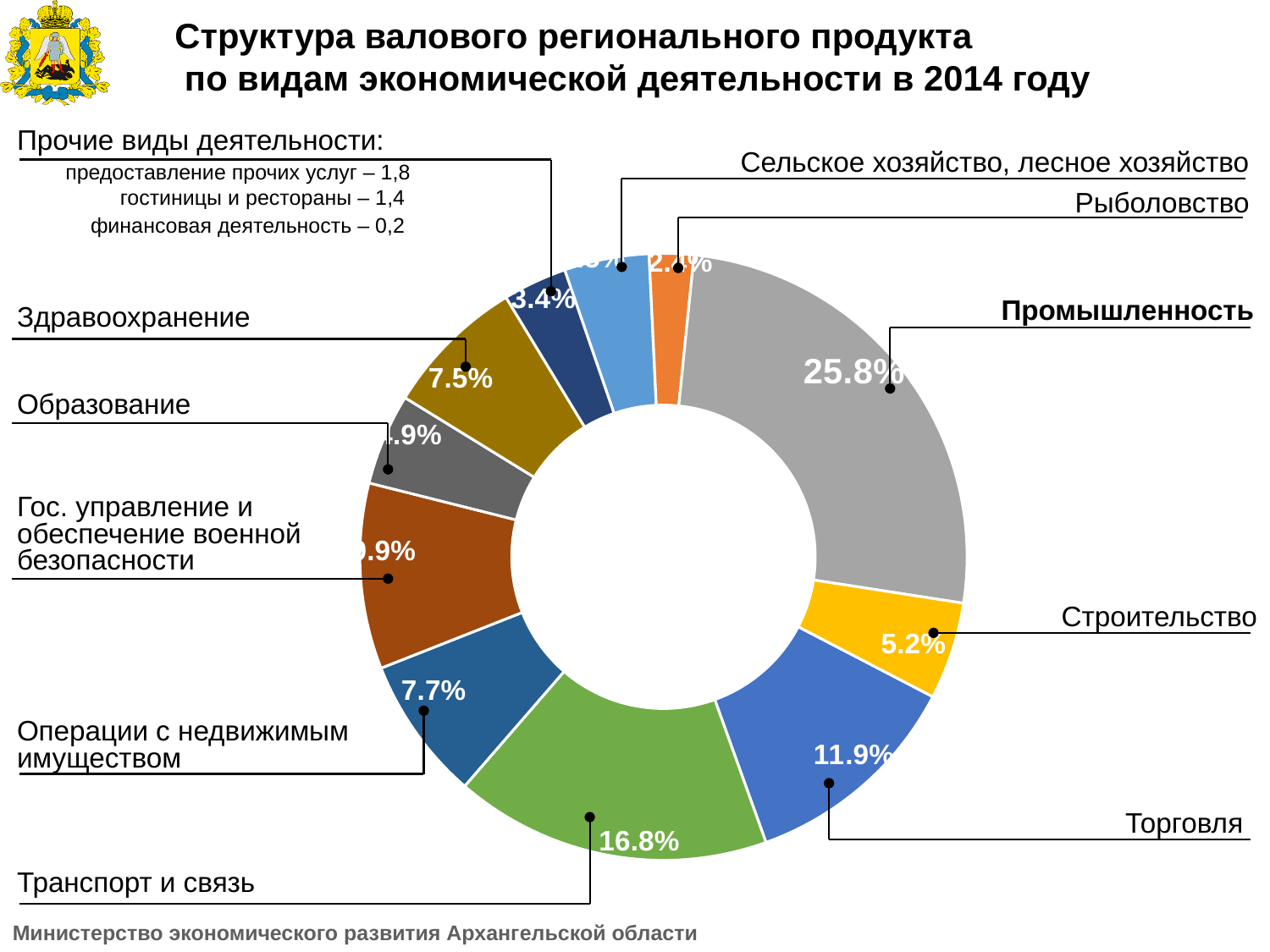

Структура валового регионального продукта
                  по видам экономической деятельности в 2014 году
Прочие виды деятельности:
Сельское хозяйство, лесное хозяйство
предоставление прочих услуг – 1,8
гостиницы и рестораны – 1,4
Рыболовство
финансовая деятельность – 0,2

### Chart

| Category |  |
|---|---|
| Сельское хозяйство, охота и лесное хозяйство | 16113144.400488215 |
| Рыболовство, рыбоводство | 8434274.338089995 |
| Промышленность | 92081928.75487104 |
| Строительство | 18501299.510844573 |
| Оптовая и розничная торговля; ремонт автотранспортных средств, мотоциклов, бытовых изделий и предметов личного пользования | 42348676.39556199 |
| Транспорт и связь | 60053245.01775546 |
| Операции с недвижимым имуществом, аренда и предоставление услуг | 27297020.555602137 |
| Государственное управление и обеспечение военной безопасности; обязательное социальное страхование | 35261690.0 |
| Образование | 17367565.908485692 |
| Здравоохранение и предоставление социальных услуг | 26853964.384943996 |
| прочие | 12121074.826521935 |
Промышленность
Здравоохранение
Образование
Гос. управление и обеспечение военной безопасности
Строительство
Операции с недвижимым имуществом
Торговля
Транспорт и связь
Министерство экономического развития Архангельской области